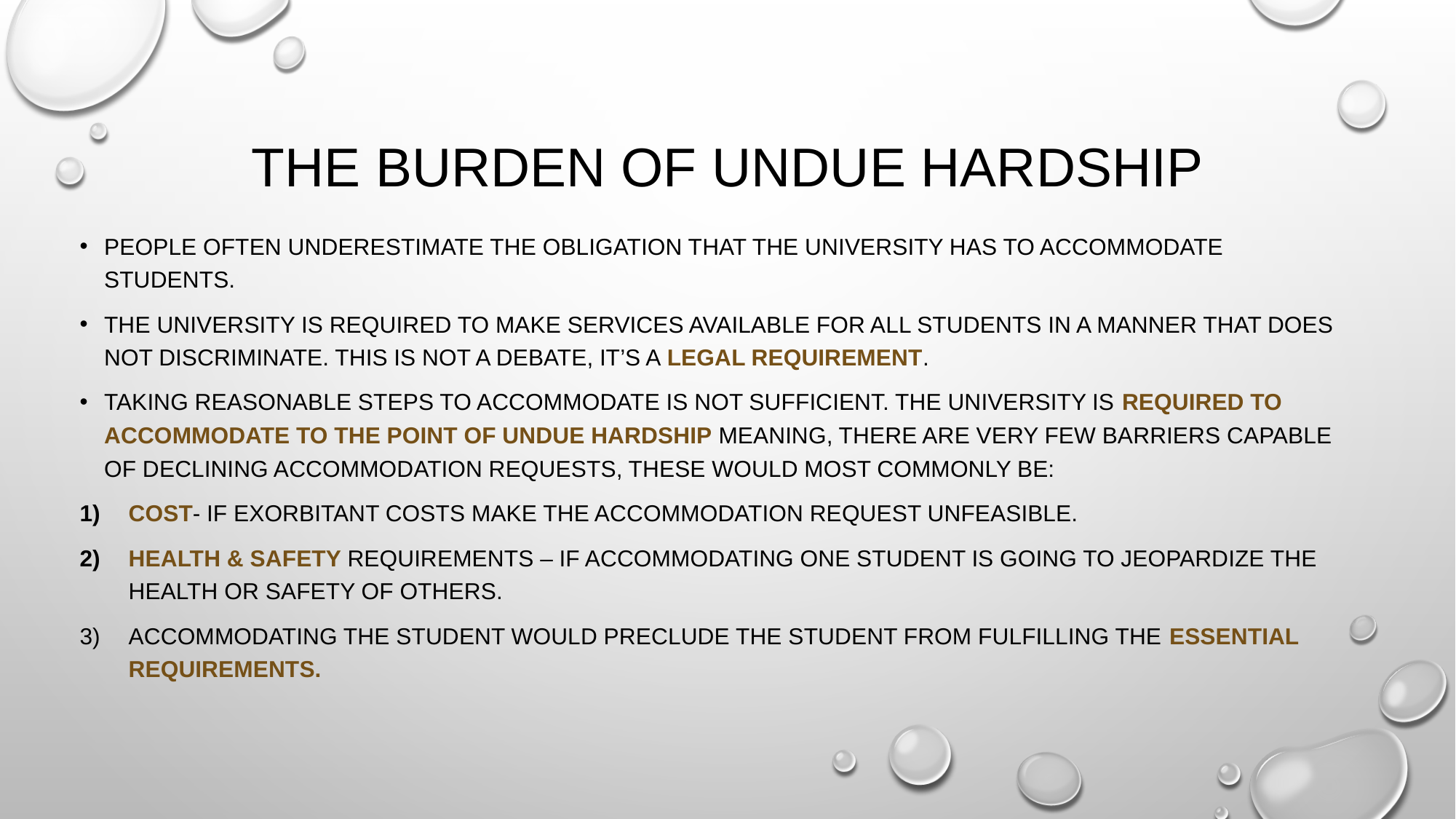

# The Burden of Undue Hardship
People often underestimate the obligation that the University has to accommodate students.
The university is required to make services available for all students in a manner that does not discriminate. This is not a debate, it’s a legal requirement.
Taking reasonable steps to accommodate is NOT SUFFICIENT. The university is required to accommodate to the point of undue hardship meaning, there are very few barriers capable of declining accommodation requests, these would most commonly be:
Cost- if Exorbitant costs make the accommodation request unfeasible.
Health & Safety requirements – if accommodating one student is going to jeopardize the health or safety of others.
Accommodating the student would preclude the student from fulfilling the essential requirements.